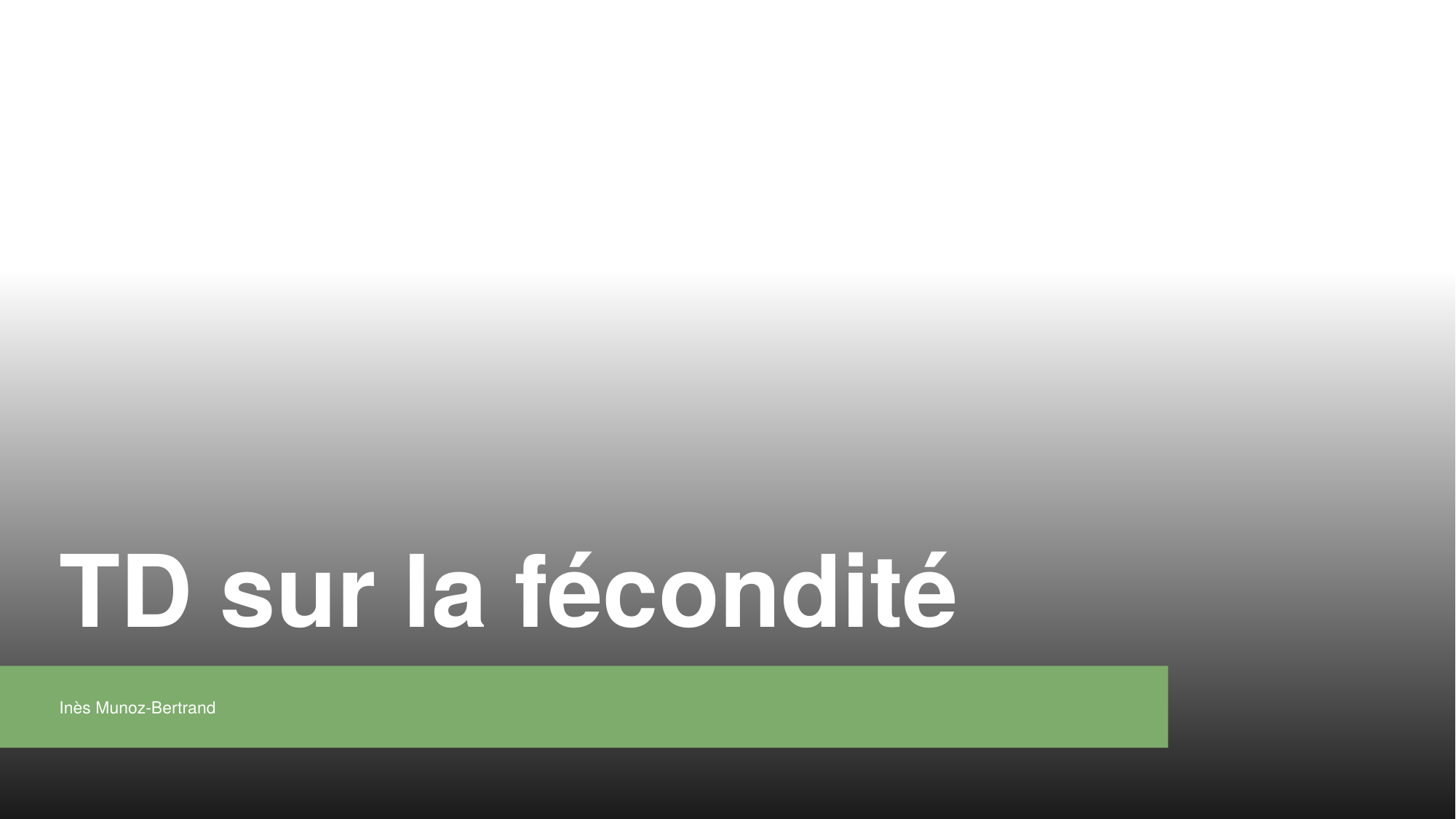

# TD sur la fécondité

Inès Munoz-Bertrand